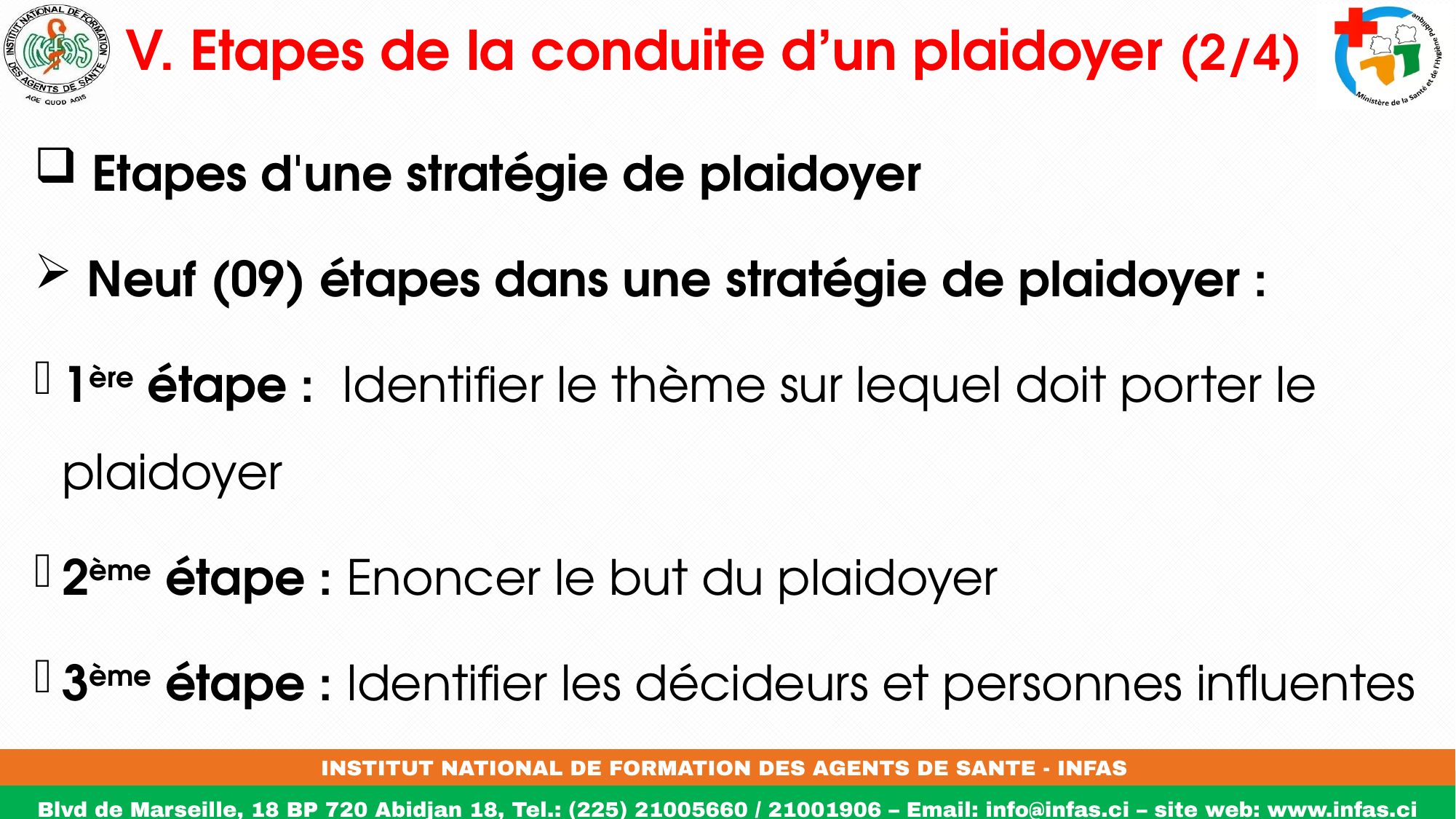

# V. Etapes de la conduite d’un plaidoyer (2/4)
 Etapes d'une stratégie de plaidoyer
 Neuf (09) étapes dans une stratégie de plaidoyer :
1ère étape :  Identifier le thème sur lequel doit porter le plaidoyer
2ème étape : Enoncer le but du plaidoyer
3ème étape : Identifier les décideurs et personnes influentes